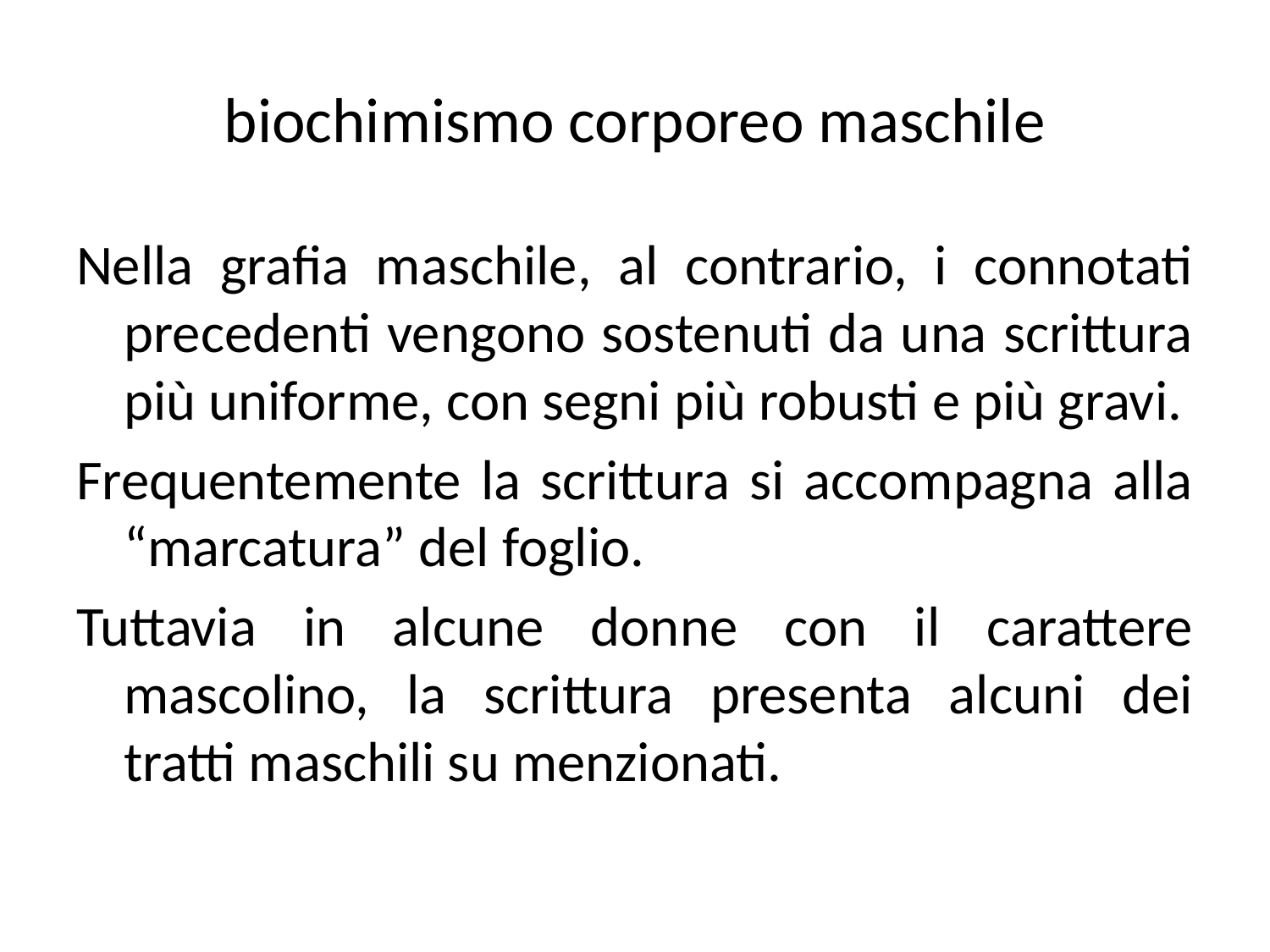

# biochimismo corporeo maschile
Nella grafia maschile, al contrario, i connotati precedenti vengono sostenuti da una scrittura più uniforme, con segni più robusti e più gravi.
Frequentemente la scrittura si accompagna alla “marcatura” del foglio.
Tuttavia in alcune donne con il carattere mascolino, la scrittura presenta alcuni dei tratti maschili su menzionati.